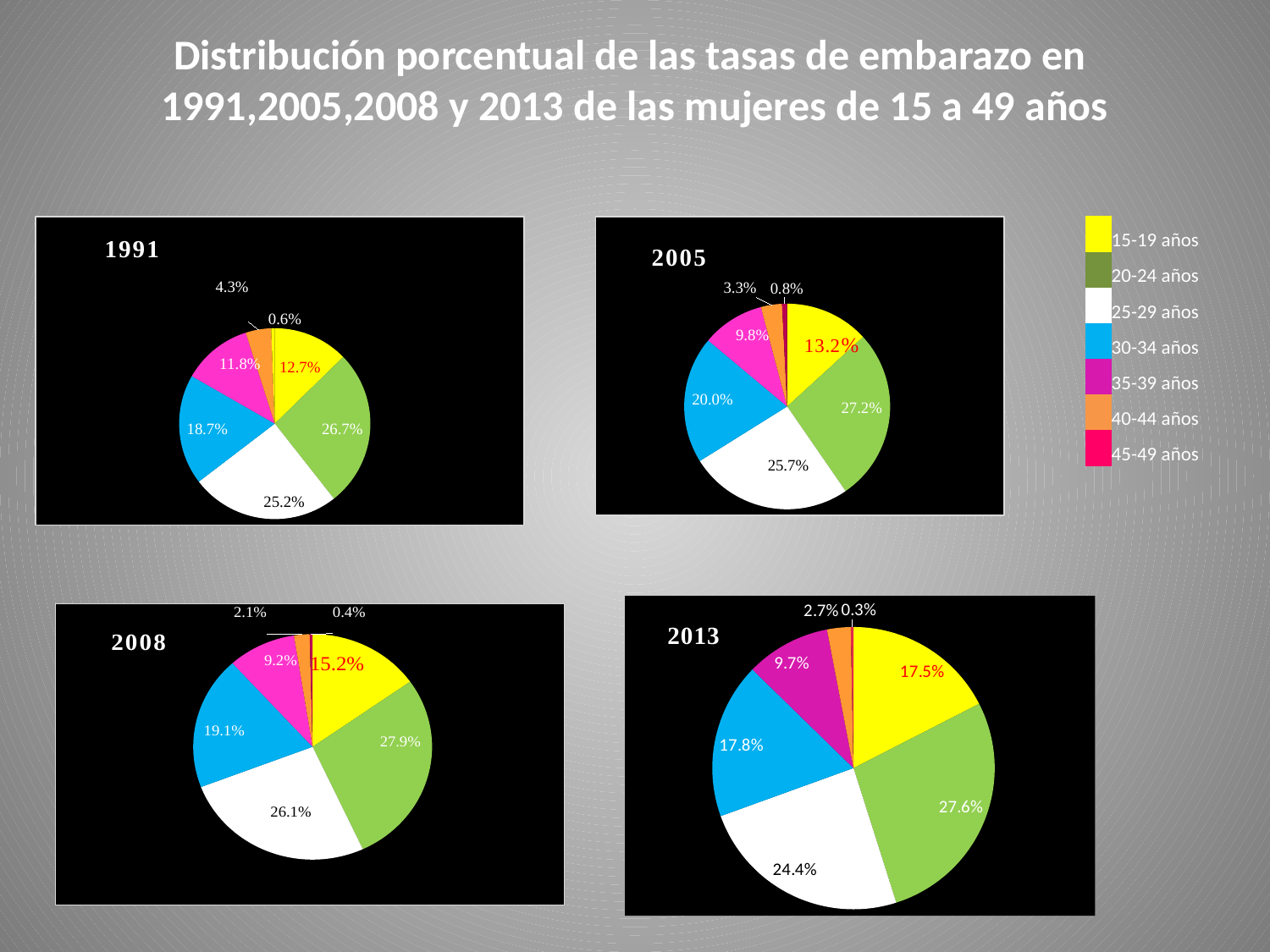

# Distribución porcentual de las tasas de embarazo en 1991,2005,2008 y 2013 de las mujeres de 15 a 49 años
|  | 15-19 años |
| --- | --- |
|  | 20-24 años |
|  | 25-29 años |
|  | 30-34 años |
|  | 35-39 años |
|  | 40-44 años |
|  | 45-49 años |

### Chart:

| Category | 1991 |
|---|---|
| 15 a 19 años | 0.127 |
| 20 a 24 años | 0.267 |
| 25 a 29 años | 0.252 |
| 30 a 34 años | 0.18700000000000017 |
| 35 a 39 años | 0.11799999999999998 |
| 40 a 44 años | 0.043000000000000003 |
| 45 a 49 años | 0.006000000000000006 |

### Chart:

| Category | 2005 |
|---|---|
| 15 a 19 años | 0.132 |
| 20 a 24 años | 0.272 |
| 25 a 29 años | 0.257 |
| 30 a 34 años | 0.2 |
| 35 a 39 años | 0.09800000000000013 |
| 40 a 44 años | 0.033 |
| 45 a 49 años | 0.008000000000000012 |

### Chart:

| Category | 2008 |
|---|---|
| 15 a 19 años | 0.15200000000000016 |
| 20 a 24 años | 0.2790000000000001 |
| 25 a 29 años | 0.261 |
| 30 a 34 años | 0.191 |
| 35 a 39 años | 0.09200000000000003 |
| 40 a 44 años | 0.02100000000000001 |
| 45 a 49 años | 0.004000000000000005 |

### Chart

| Category |  |
|---|---|
| 15-19 años | 0.17460743389187236 |
| 20-24 años | 0.2763632489638238 |
| 25-29 años | 0.24377357621847867 |
| 30-34 años | 0.1783382022629096 |
| 35-39 años | 0.09684377127724779 |
| 40-44 años | 0.02697265680121924 |
| 45-49 años | 0.0031011105844486126 |